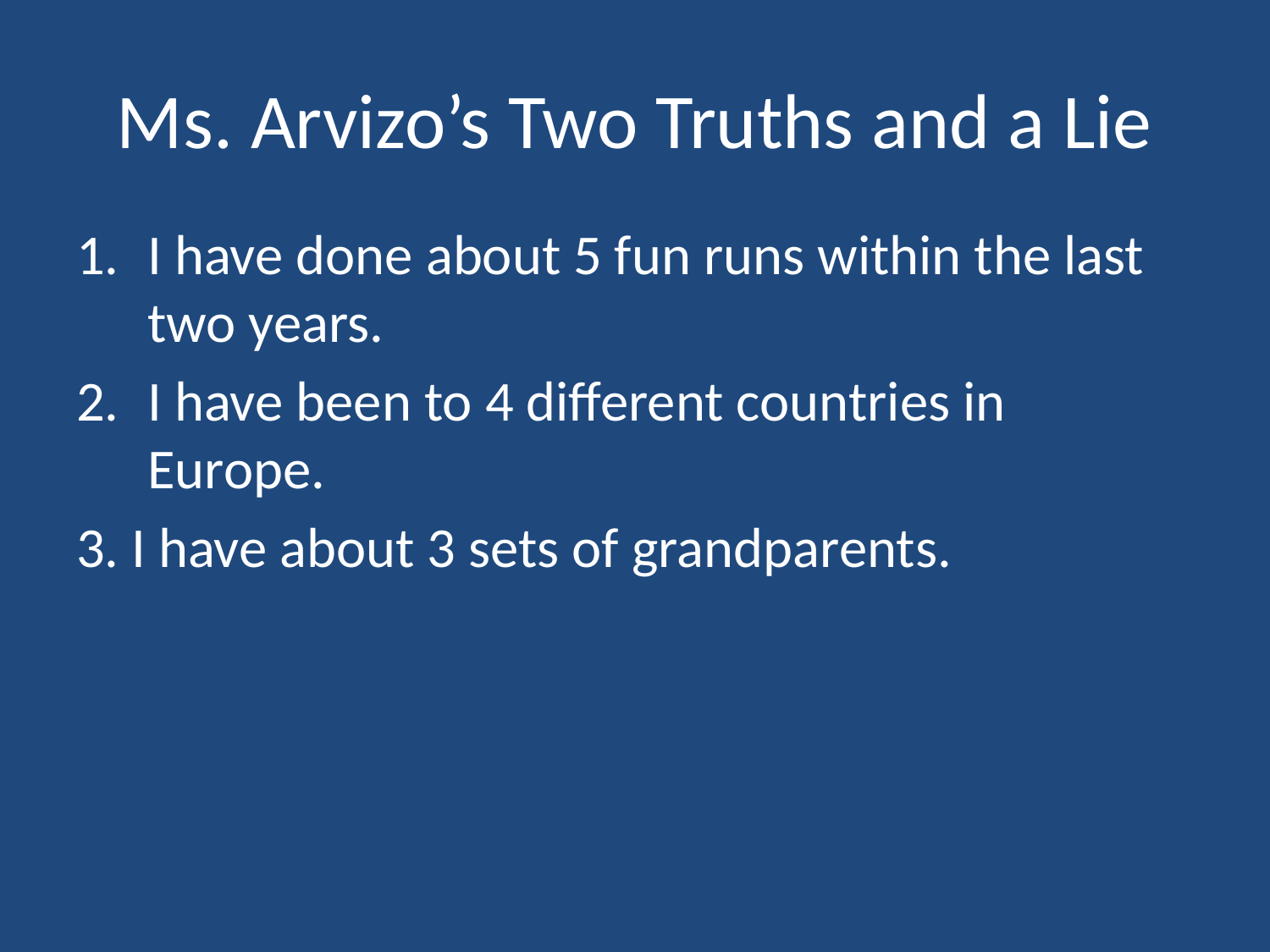

# Ms. Arvizo’s Two Truths and a Lie
I have done about 5 fun runs within the last two years.
I have been to 4 different countries in Europe.
3. I have about 3 sets of grandparents.